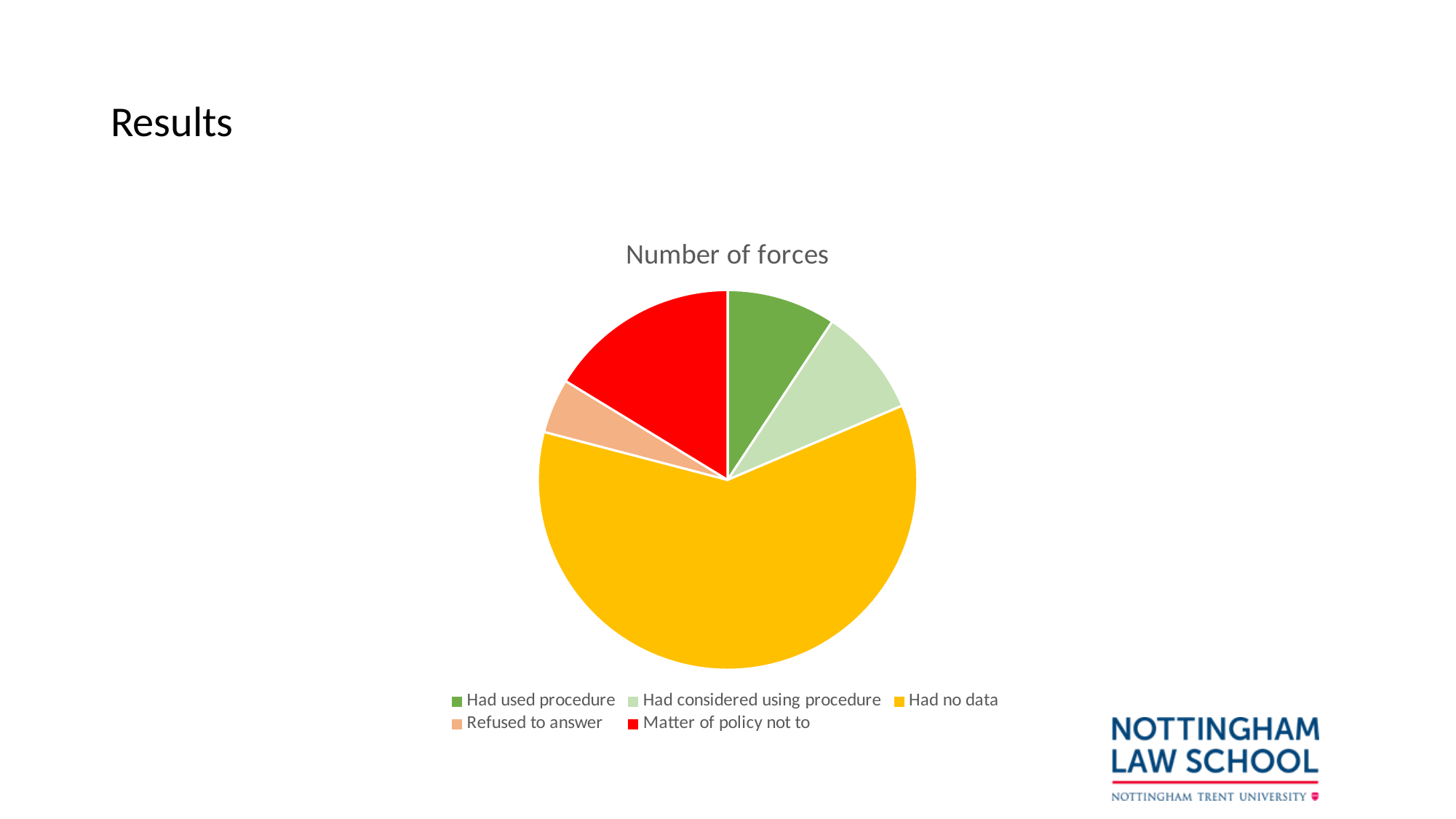

# Results

### Chart:

| Category | Number of forces |
|---|---|
| Had used procedure | 4.0 |
| Had considered using procedure | 4.0 |
| Had no data  | 26.0 |
| Refused to answer | 2.0 |
| Matter of policy not to | 7.0 |